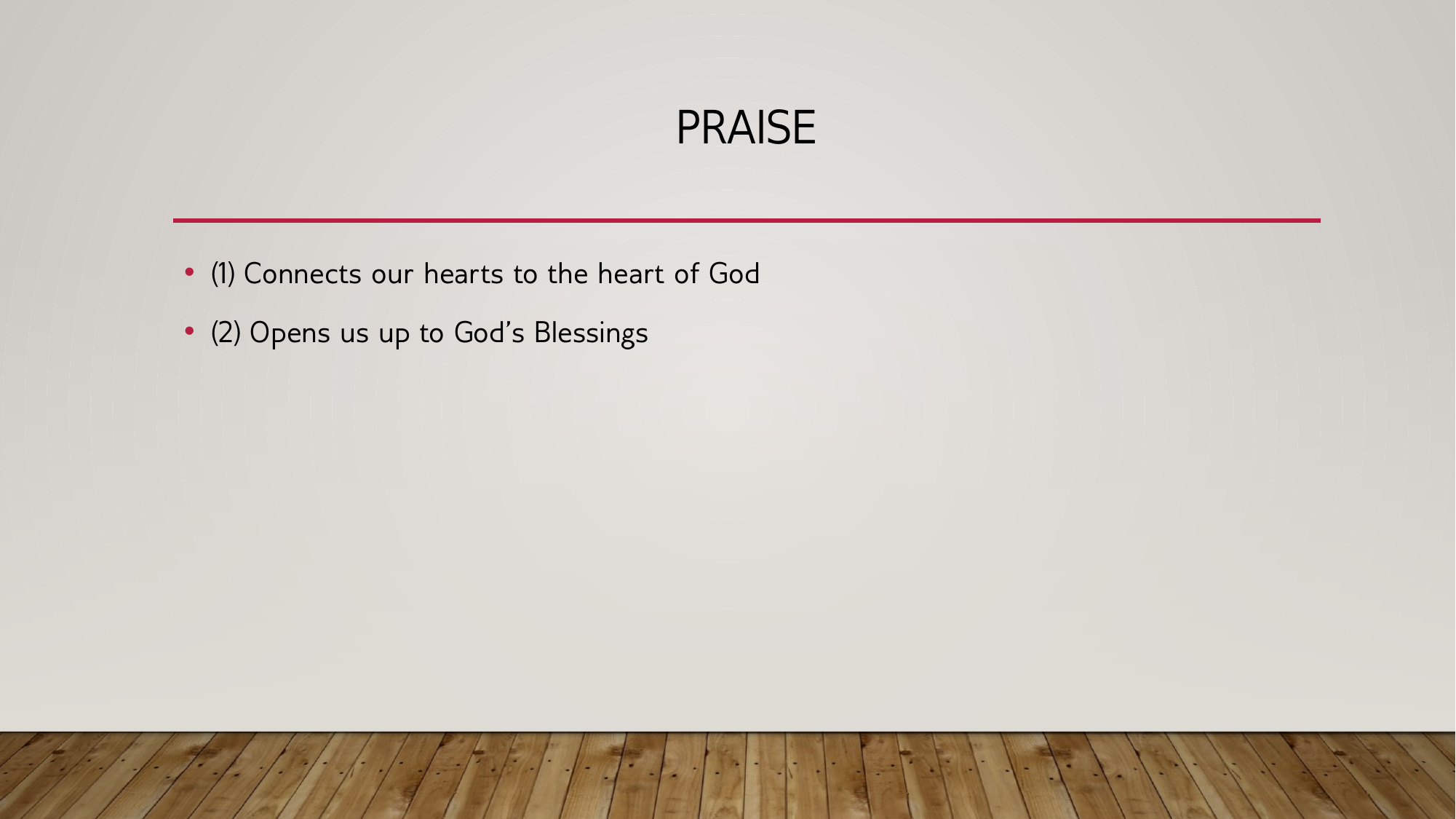

# Praise
(1) Connects our hearts to the heart of God
(2) Opens us up to God’s Blessings